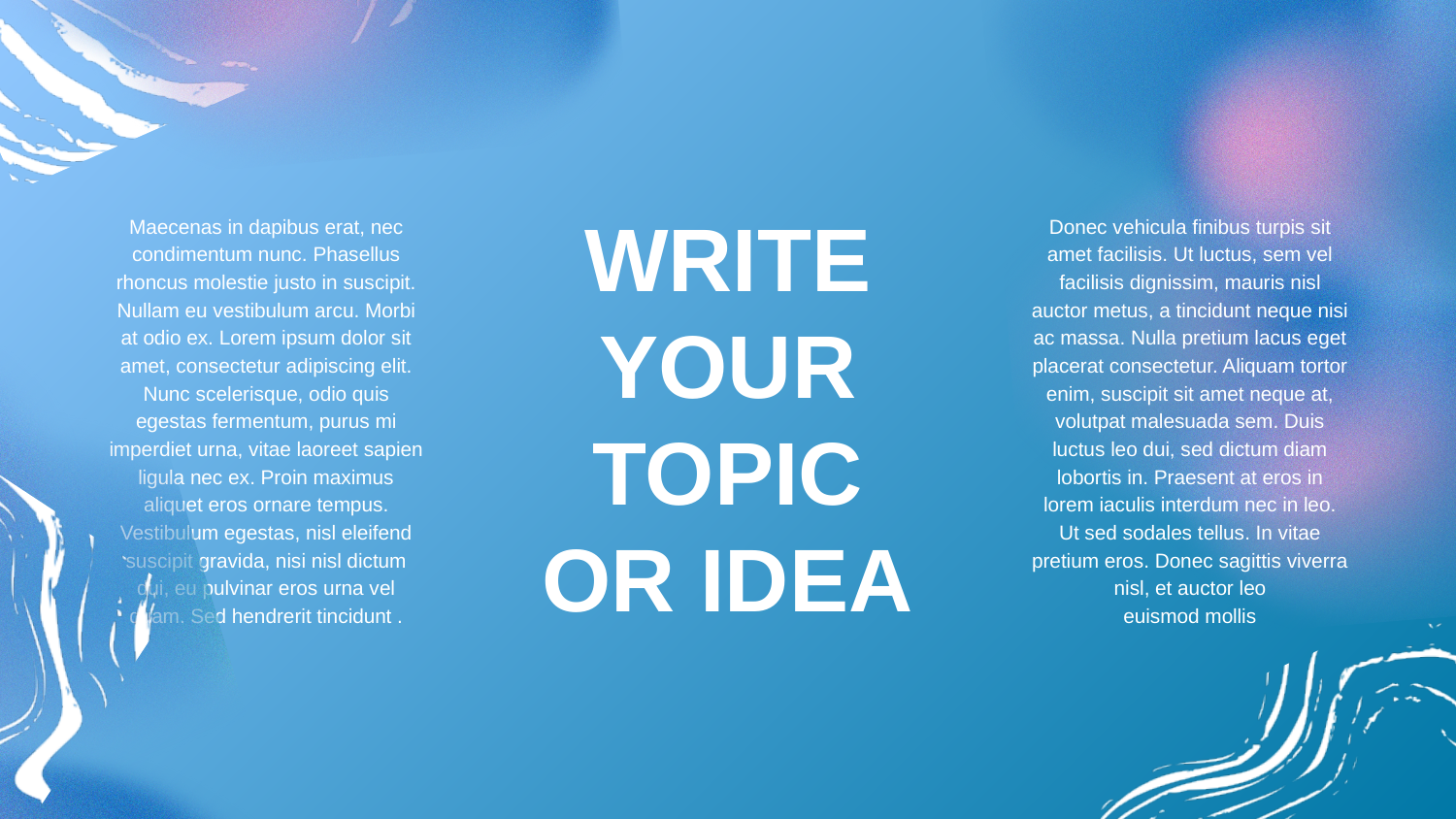

WRITE YOUR TOPIC OR IDEA
Maecenas in dapibus erat, nec condimentum nunc. Phasellus rhoncus molestie justo in suscipit. Nullam eu vestibulum arcu. Morbi at odio ex. Lorem ipsum dolor sit amet, consectetur adipiscing elit. Nunc scelerisque, odio quis egestas fermentum, purus mi imperdiet urna, vitae laoreet sapien ligula nec ex. Proin maximus aliquet eros ornare tempus. Vestibulum egestas, nisl eleifend suscipit gravida, nisi nisl dictum dui, eu pulvinar eros urna vel quam. Sed hendrerit tincidunt .
Donec vehicula finibus turpis sit amet facilisis. Ut luctus, sem vel facilisis dignissim, mauris nisl auctor metus, a tincidunt neque nisi ac massa. Nulla pretium lacus eget placerat consectetur. Aliquam tortor enim, suscipit sit amet neque at, volutpat malesuada sem. Duis luctus leo dui, sed dictum diam lobortis in. Praesent at eros in lorem iaculis interdum nec in leo. Ut sed sodales tellus. In vitae pretium eros. Donec sagittis viverra nisl, et auctor leo
euismod mollis